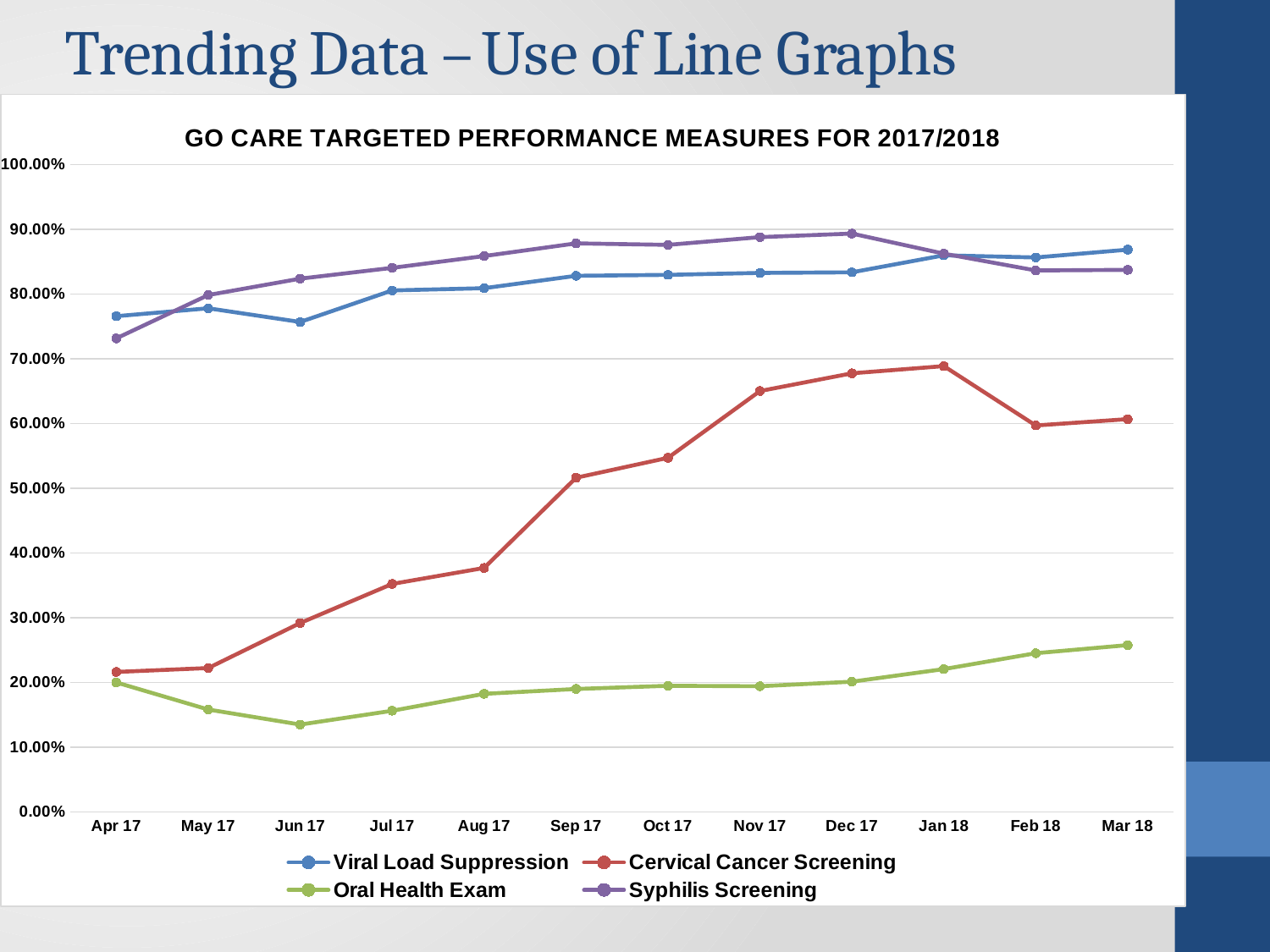

# Trending Data – Use of Line Graphs

### Chart: GO CARE TARGETED PERFORMANCE MEASURES FOR 2017/2018

| Category | Viral Load Suppression | Cervical Cancer Screening | Oral Health Exam | Syphilis Screening |
|---|---|---|---|---|
| Apr 17 | 0.7656 | 0.2162 | 0.2 | 0.7313 |
| May 17 | 0.7778 | 0.2222 | 0.1582 | 0.7982 |
| Jun 17 | 0.7566 | 0.2917 | 0.1349 | 0.8235 |
| Jul 17 | 0.8053 | 0.3521 | 0.1563 | 0.8402 |
| Aug 17 | 0.8088 | 0.3768 | 0.1824 | 0.8584 |
| Sep 17 | 0.8279 | 0.5161 | 0.1899 | 0.878 |
| Oct 17 | 0.8294 | 0.5469 | 0.1948 | 0.8757 |
| Nov 17 | 0.8324 | 0.65 | 0.1941 | 0.8876 |
| Dec 17 | 0.8333 | 0.6774 | 0.2011 | 0.8931 |
| Jan 18 | 0.8596 | 0.6885 | 0.2206 | 0.8621 |
| Feb 18 | 0.8563 | 0.5968 | 0.2451 | 0.8362 |
| Mar 18 | 0.8683 | 0.6066 | 0.2577 | 0.8371 |